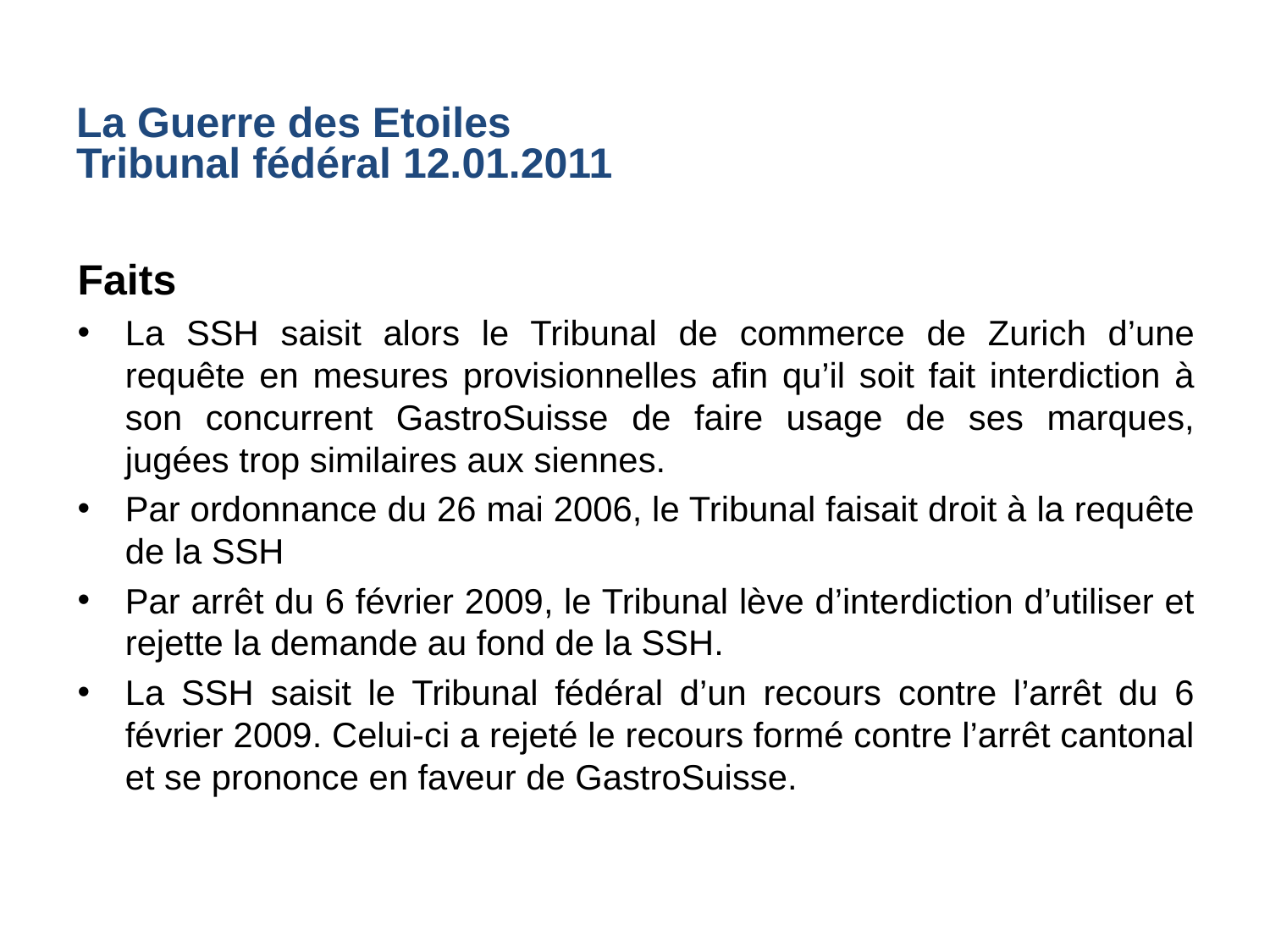

# La Guerre des Etoiles Tribunal fédéral 12.01.2011
Faits
La SSH saisit alors le Tribunal de commerce de Zurich d’une requête en mesures provisionnelles afin qu’il soit fait interdiction à son concurrent GastroSuisse de faire usage de ses marques, jugées trop similaires aux siennes.
Par ordonnance du 26 mai 2006, le Tribunal faisait droit à la requête de la SSH
Par arrêt du 6 février 2009, le Tribunal lève d’interdiction d’utiliser et rejette la demande au fond de la SSH.
La SSH saisit le Tribunal fédéral d’un recours contre l’arrêt du 6 février 2009. Celui-ci a rejeté le recours formé contre l’arrêt cantonal et se prononce en faveur de GastroSuisse.